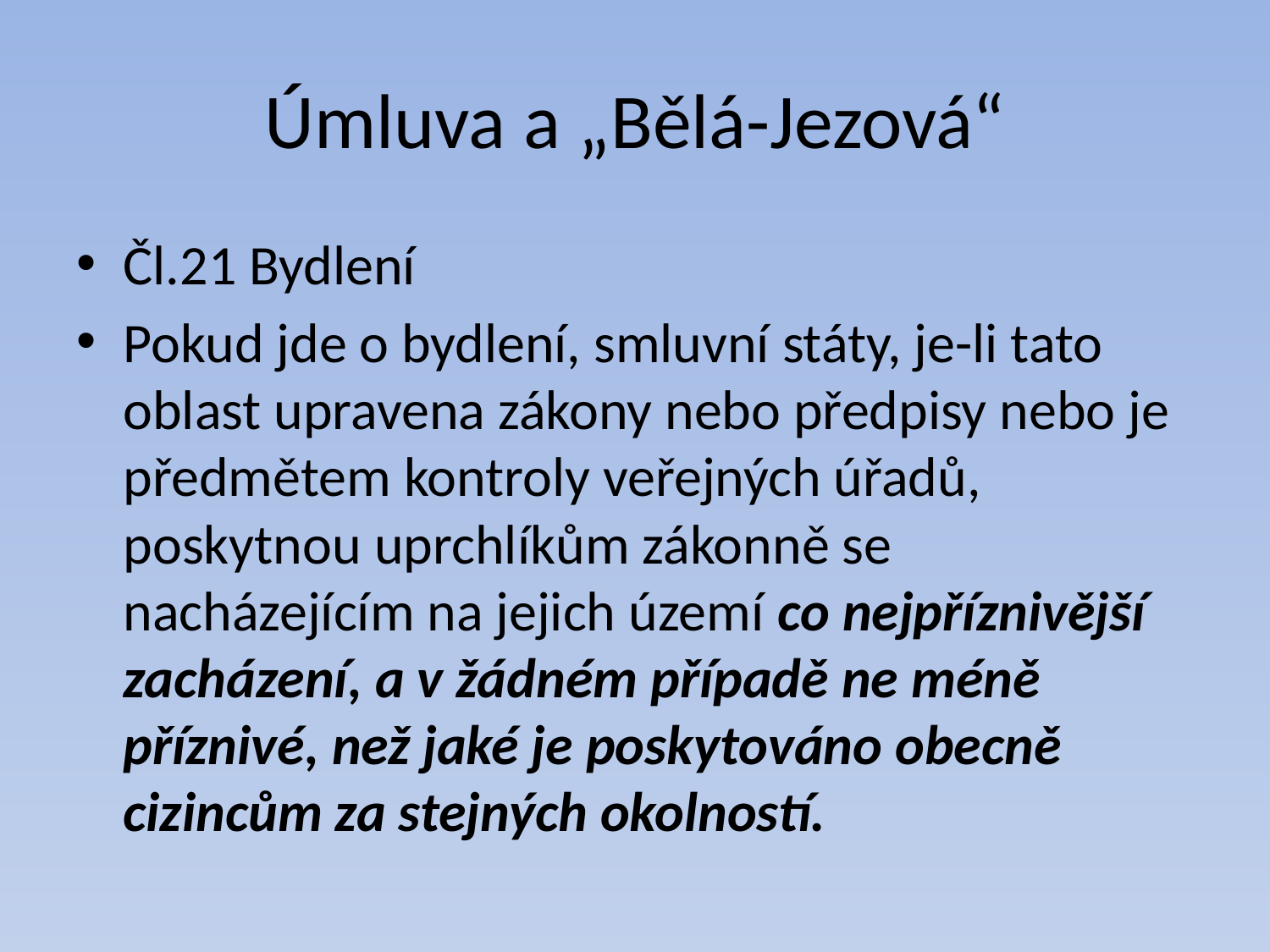

# Úmluva a „Bělá-Jezová“
Čl.21 Bydlení
Pokud jde o bydlení, smluvní státy, je-li tato oblast upravena zákony nebo předpisy nebo je předmětem kontroly veřejných úřadů, poskytnou uprchlíkům zákonně se nacházejícím na jejich území co nejpříznivější zacházení, a v žádném případě ne méně příznivé, než jaké je poskytováno obecně cizincům za stejných okolností.